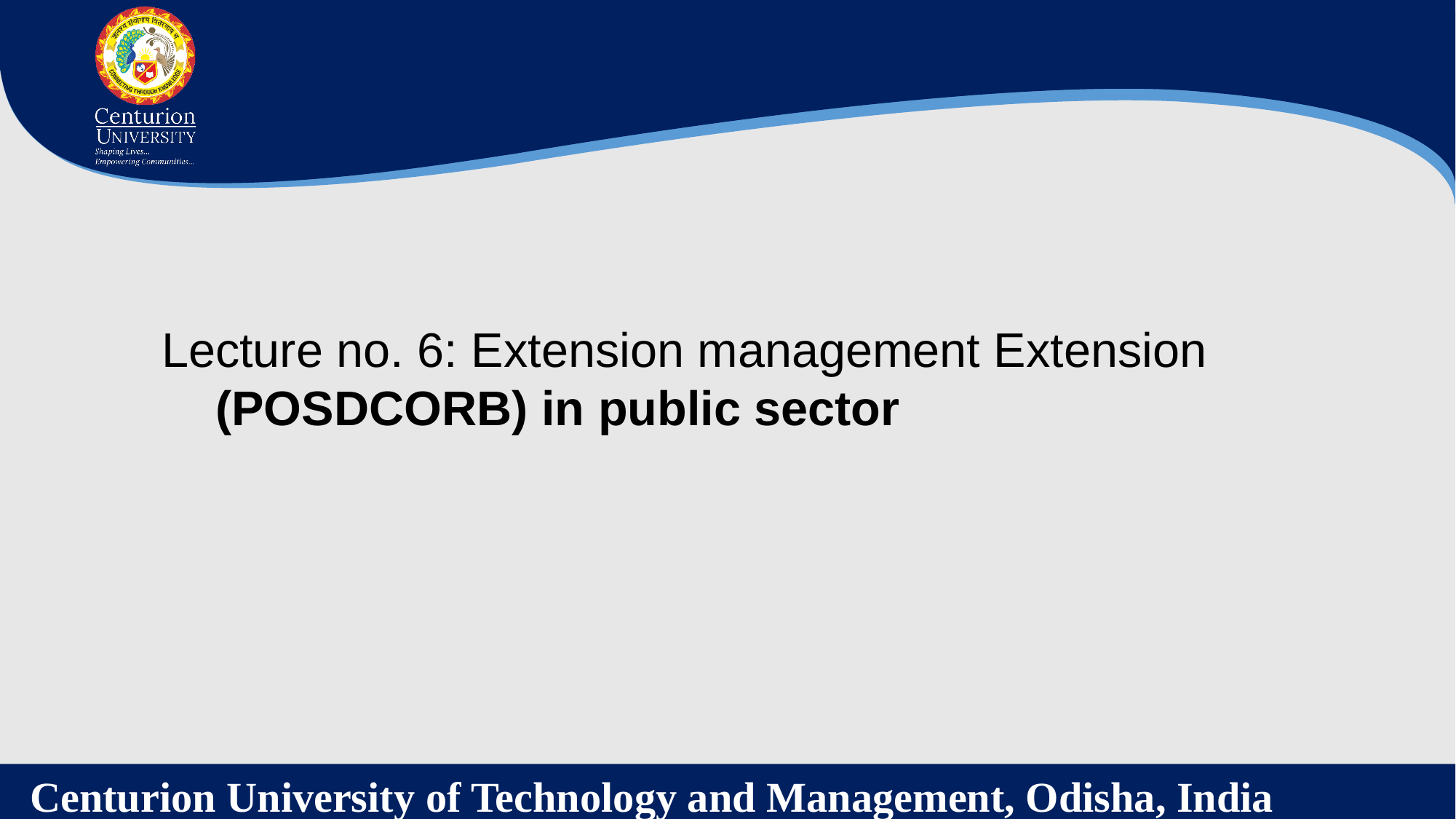

Lecture no. 6: Extension management Extension              (POSDCORB) in public sector